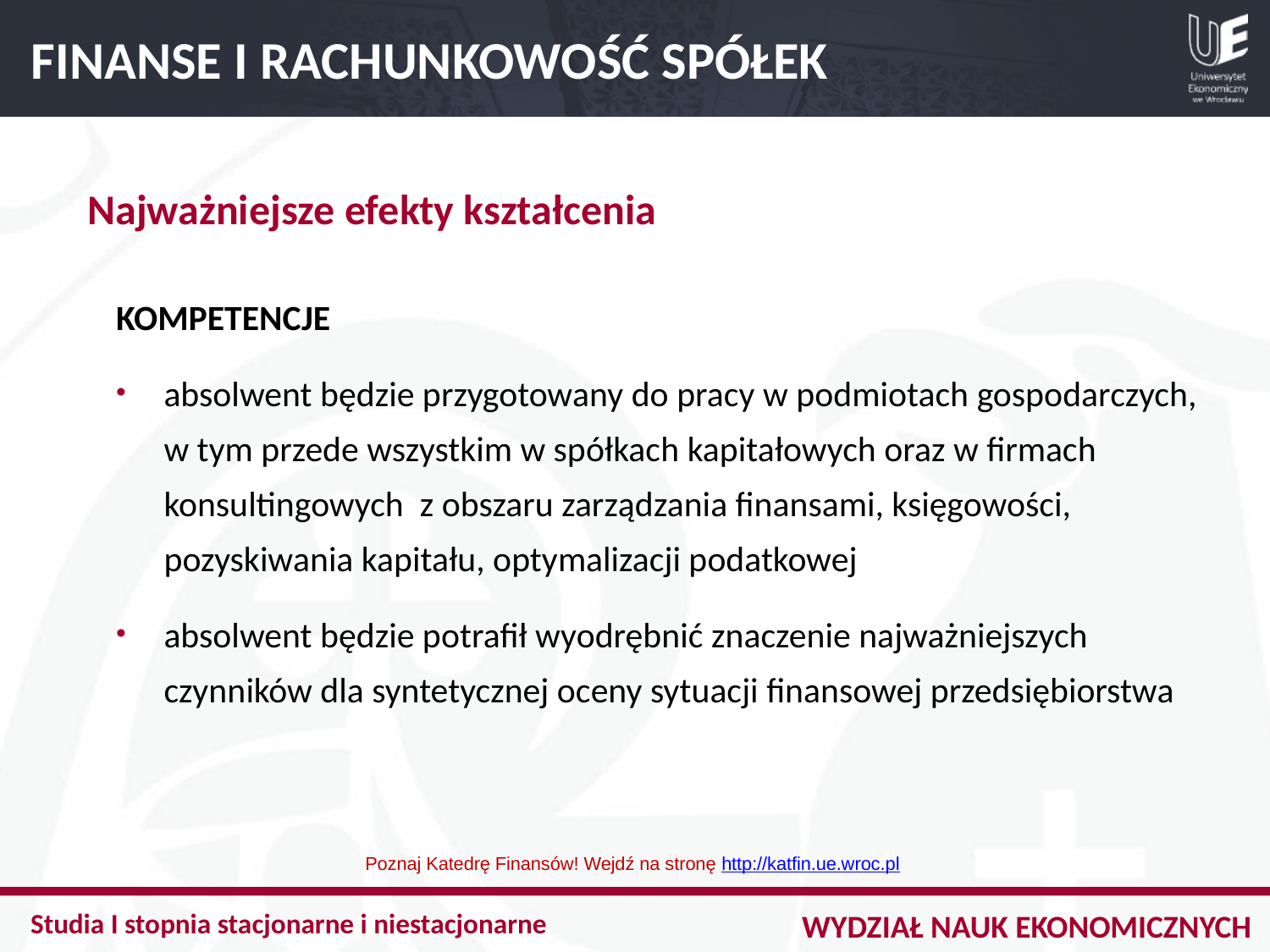

FINANSE I RACHUNKOWOŚĆ SPÓŁEK
Najważniejsze efekty kształcenia
KOMPETENCJE
absolwent będzie przygotowany do pracy w podmiotach gospodarczych, w tym przede wszystkim w spółkach kapitałowych oraz w firmach konsultingowych  z obszaru zarządzania finansami, księgowości, pozyskiwania kapitału, optymalizacji podatkowej
absolwent będzie potrafił wyodrębnić znaczenie najważniejszych czynników dla syntetycznej oceny sytuacji finansowej przedsiębiorstwa